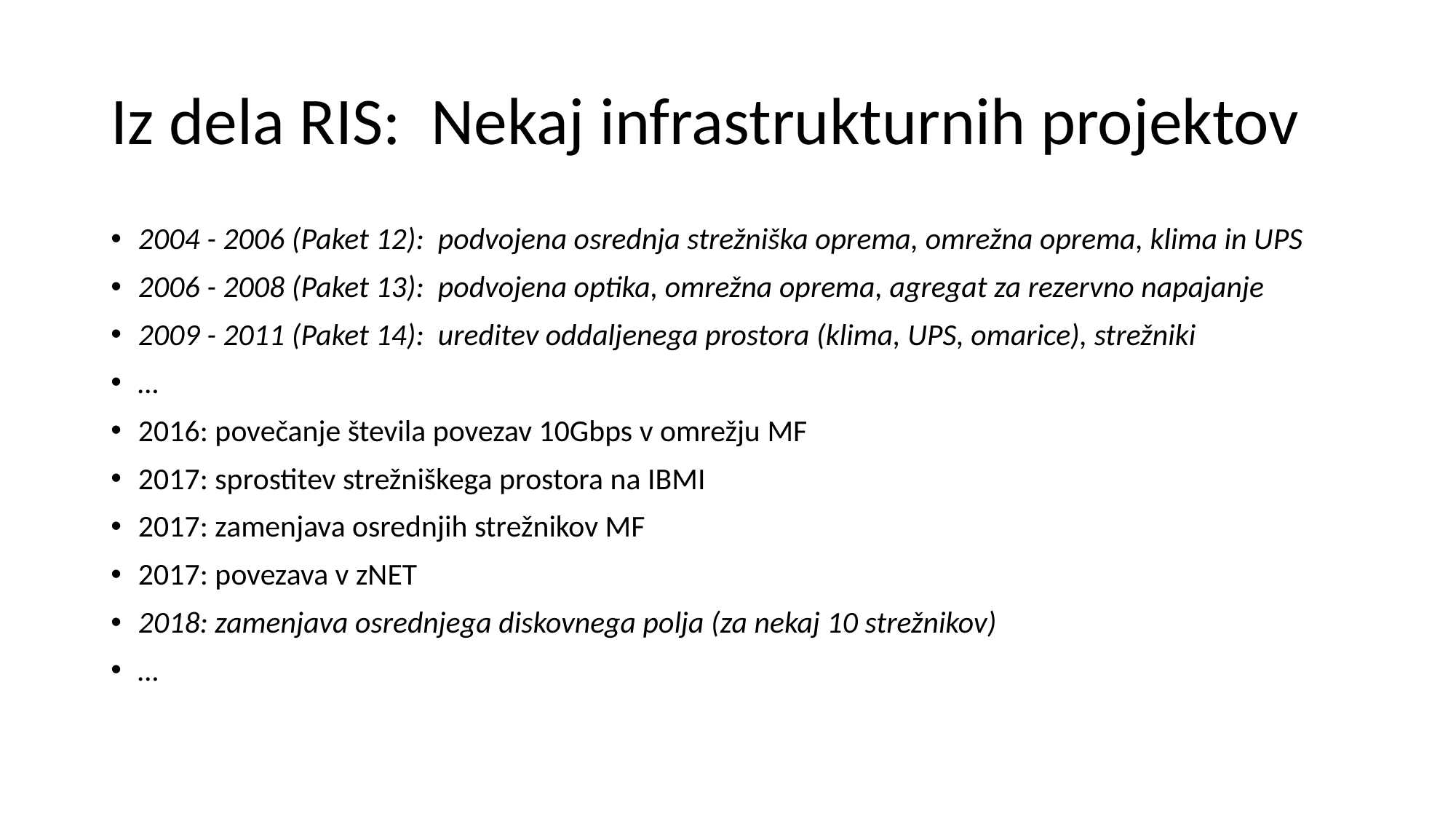

# Iz dela RIS:  Nekaj infrastrukturnih projektov
2004 - 2006 (Paket 12):  podvojena osrednja strežniška oprema, omrežna oprema, klima in UPS
2006 - 2008 (Paket 13):  podvojena optika, omrežna oprema, agregat za rezervno napajanje
2009 - 2011 (Paket 14):  ureditev oddaljenega prostora (klima, UPS, omarice), strežniki
…
2016: povečanje števila povezav 10Gbps v omrežju MF
2017: sprostitev strežniškega prostora na IBMI
2017: zamenjava osrednjih strežnikov MF
2017: povezava v zNET
2018: zamenjava osrednjega diskovnega polja (za nekaj 10 strežnikov)
…